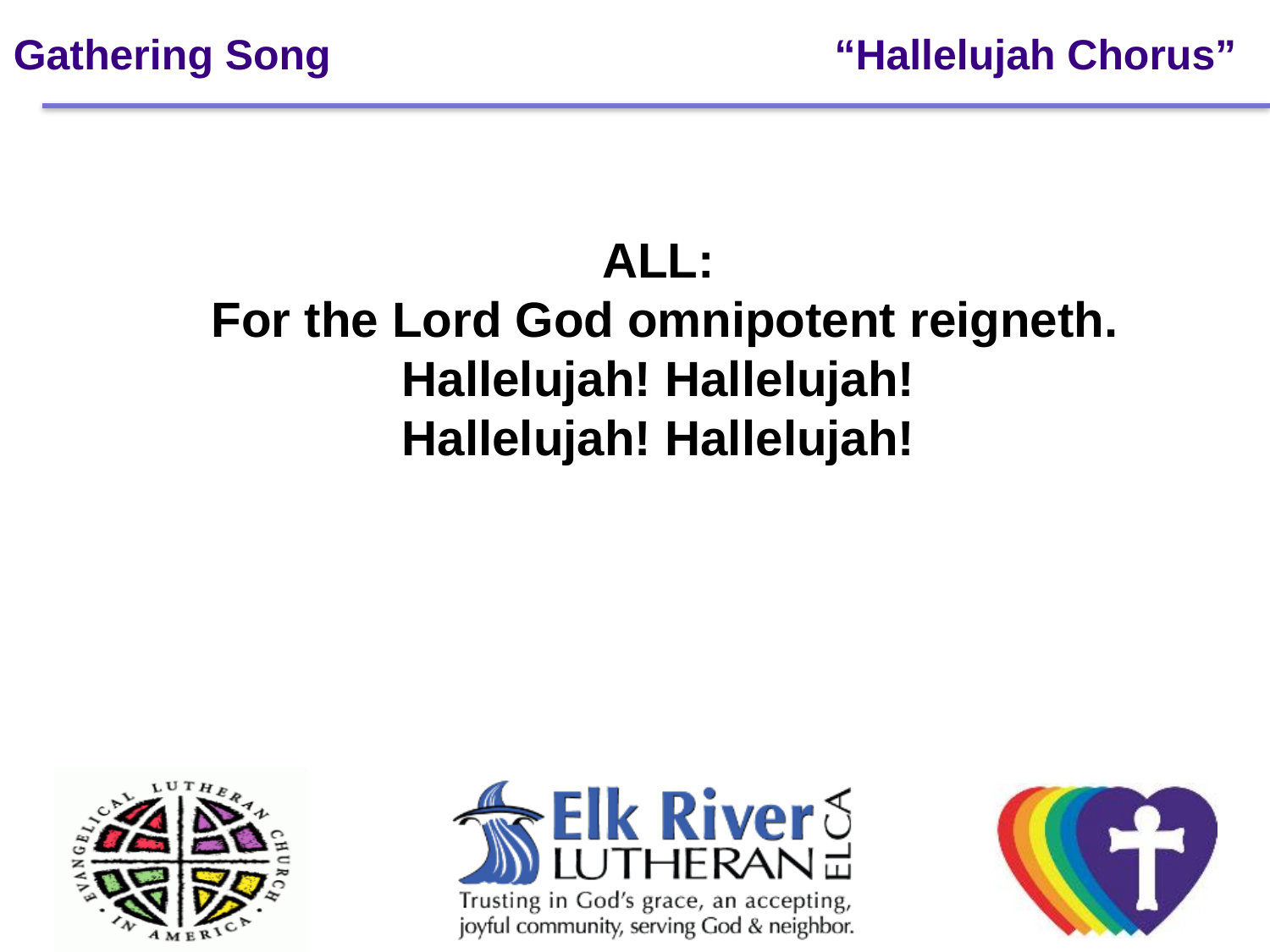

# Gathering Song		  		     “Hallelujah Chorus”
ALL:
For the Lord God omnipotent reigneth.
Hallelujah! Hallelujah!
Hallelujah! Hallelujah!